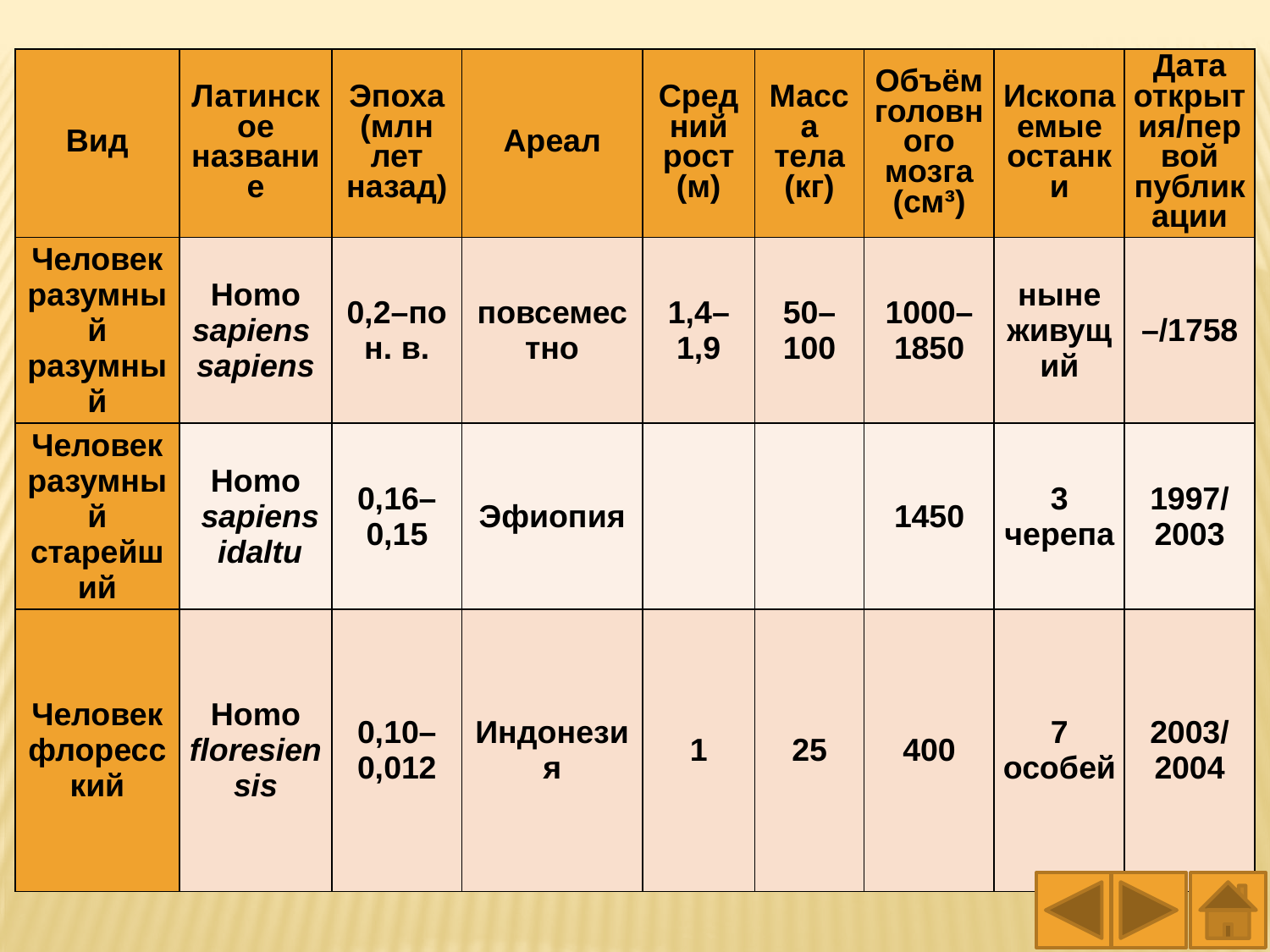

| Вид | Латинское название | Эпоха (млн лет назад) | Ареал | Средний рост (м) | Масса тела (кг) | Объём головного мозга (см³) | Ископаемые останки | Дата открытия/первой публикации |
| --- | --- | --- | --- | --- | --- | --- | --- | --- |
| Человек разумный разумный | Homo sapiens sapiens | 0,2–по н. в. | повсеместно | 1,4–1,9 | 50–100 | 1000–1850 | ныне живущий | –/1758 |
| Человек разумный старейший | Homo  sapiens idaltu | 0,16–0,15 | Эфиопия |  |  | 1450 | 3 черепа | 1997/ 2003 |
| Человек флоресский | Homo floresiensis | 0,10–0,012 | Индонезия | 1 | 25 | 400 | 7 особей | 2003/ 2004 |